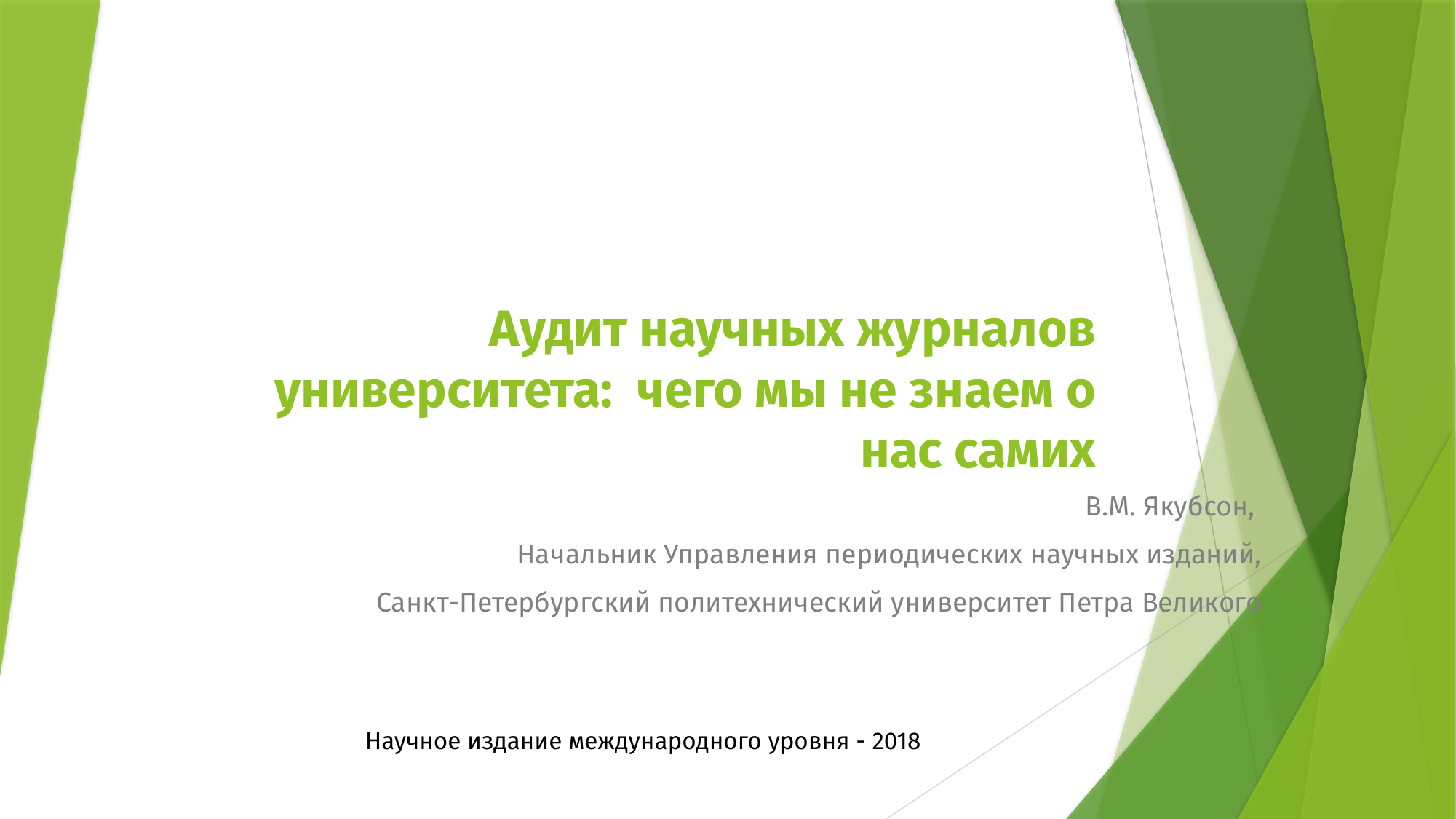

# Аудит научных журналов университета:  чего мы не знаем о нас самих
В.М. Якубсон,
Начальник Управления периодических научных изданий,
Санкт-Петербургский политехнический университет Петра Великого
Научное издание международного уровня - 2018